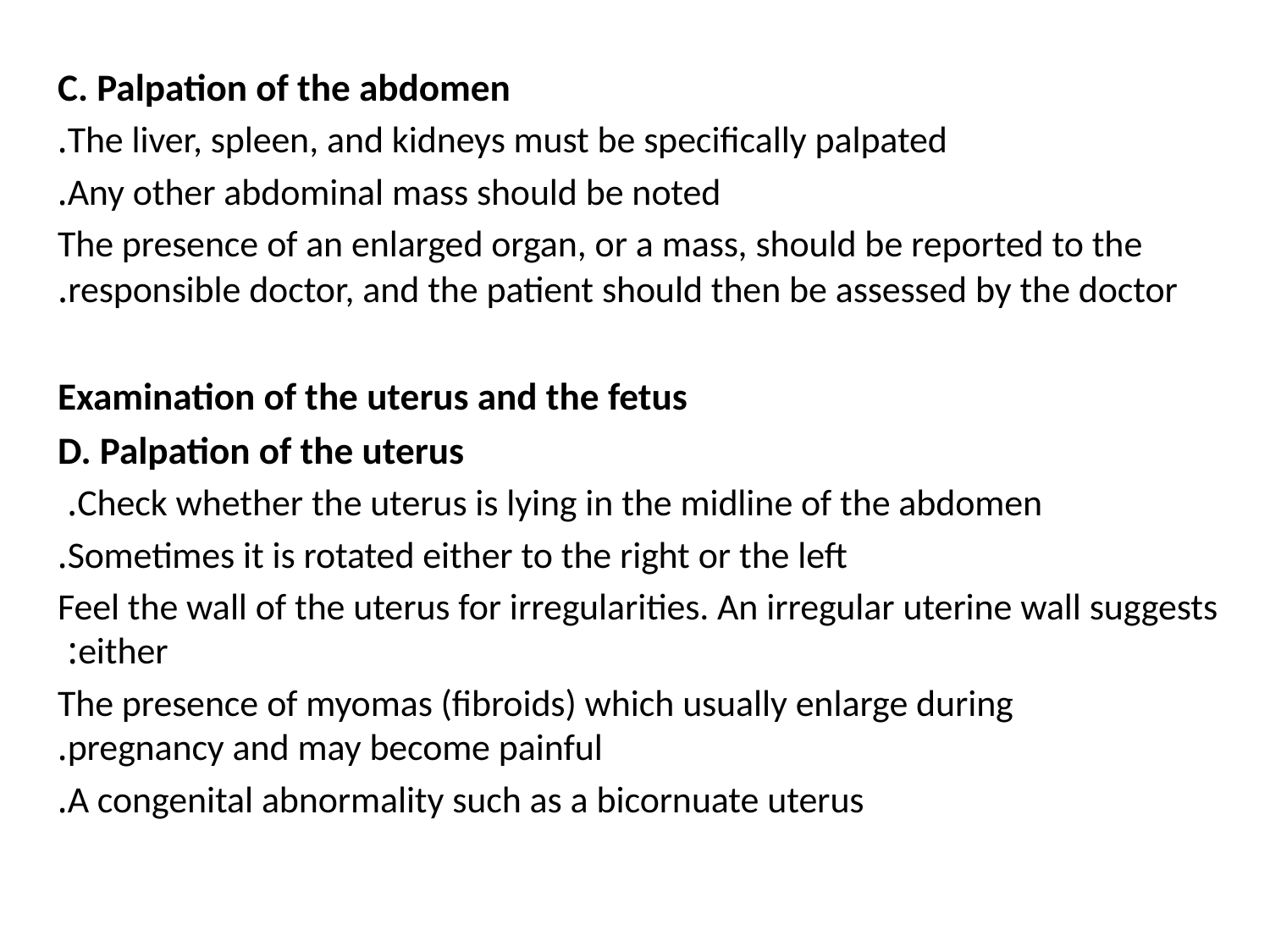

C. Palpation of the abdomen
The liver, spleen, and kidneys must be specifically palpated.
Any other abdominal mass should be noted.
The presence of an enlarged organ, or a mass, should be reported to the responsible doctor, and the patient should then be assessed by the doctor.

Examination of the uterus and the fetus
D. Palpation of the uterus
Check whether the uterus is lying in the midline of the abdomen.
Sometimes it is rotated either to the right or the left.
Feel the wall of the uterus for irregularities. An irregular uterine wall suggests either:
The presence of myomas (fibroids) which usually enlarge during pregnancy and may become painful.
A congenital abnormality such as a bicornuate uterus.